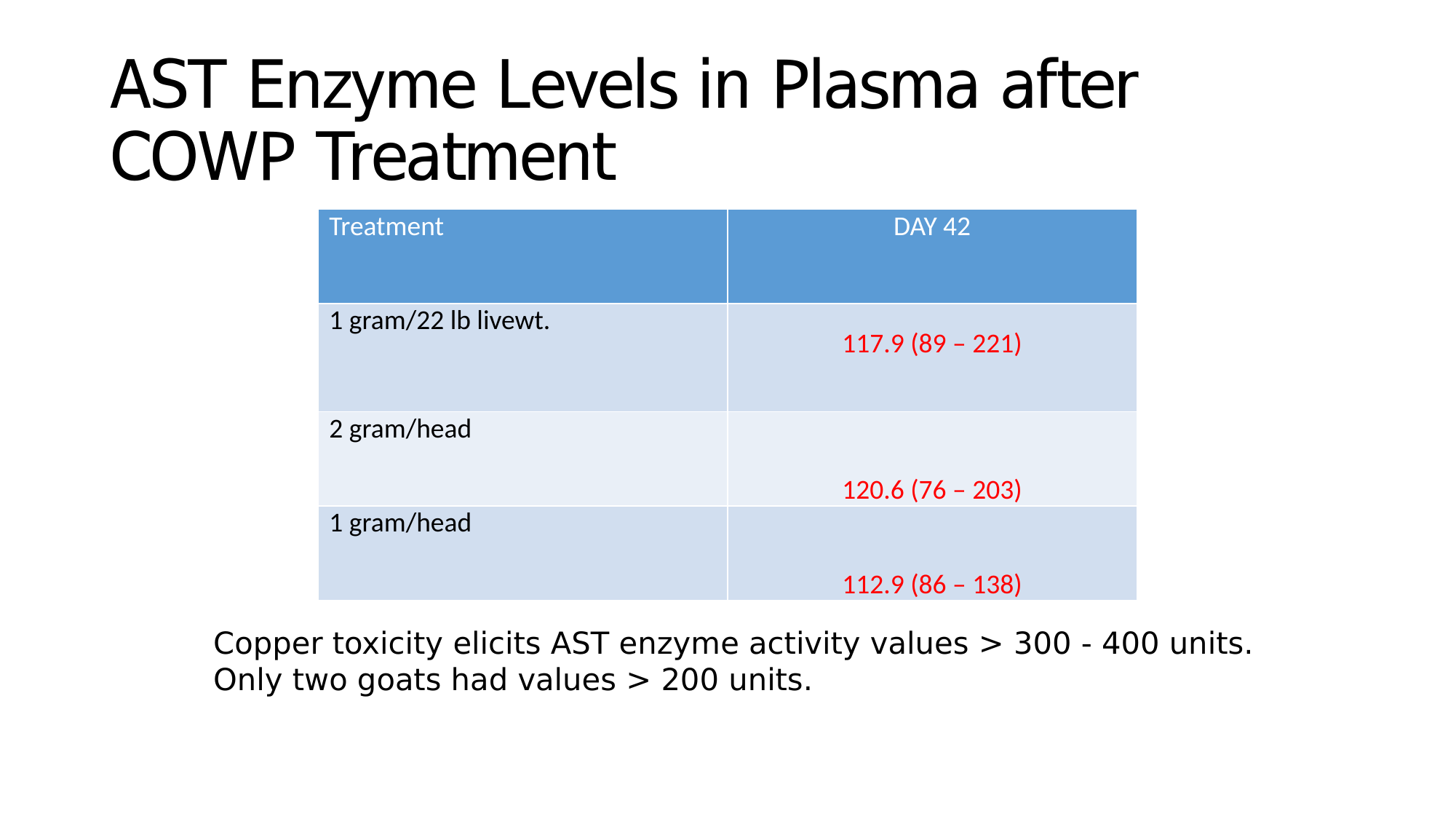

# AST Enzyme Levels in Plasma after COWP Treatment
| Treatment | DAY 42 |
| --- | --- |
| 1 gram/22 lb livewt. | 117.9 (89 – 221) |
| 2 gram/head | 120.6 (76 – 203) |
| 1 gram/head | 112.9 (86 – 138) |
Copper toxicity elicits AST enzyme activity values > 300 - 400 units.
Only two goats had values > 200 units.